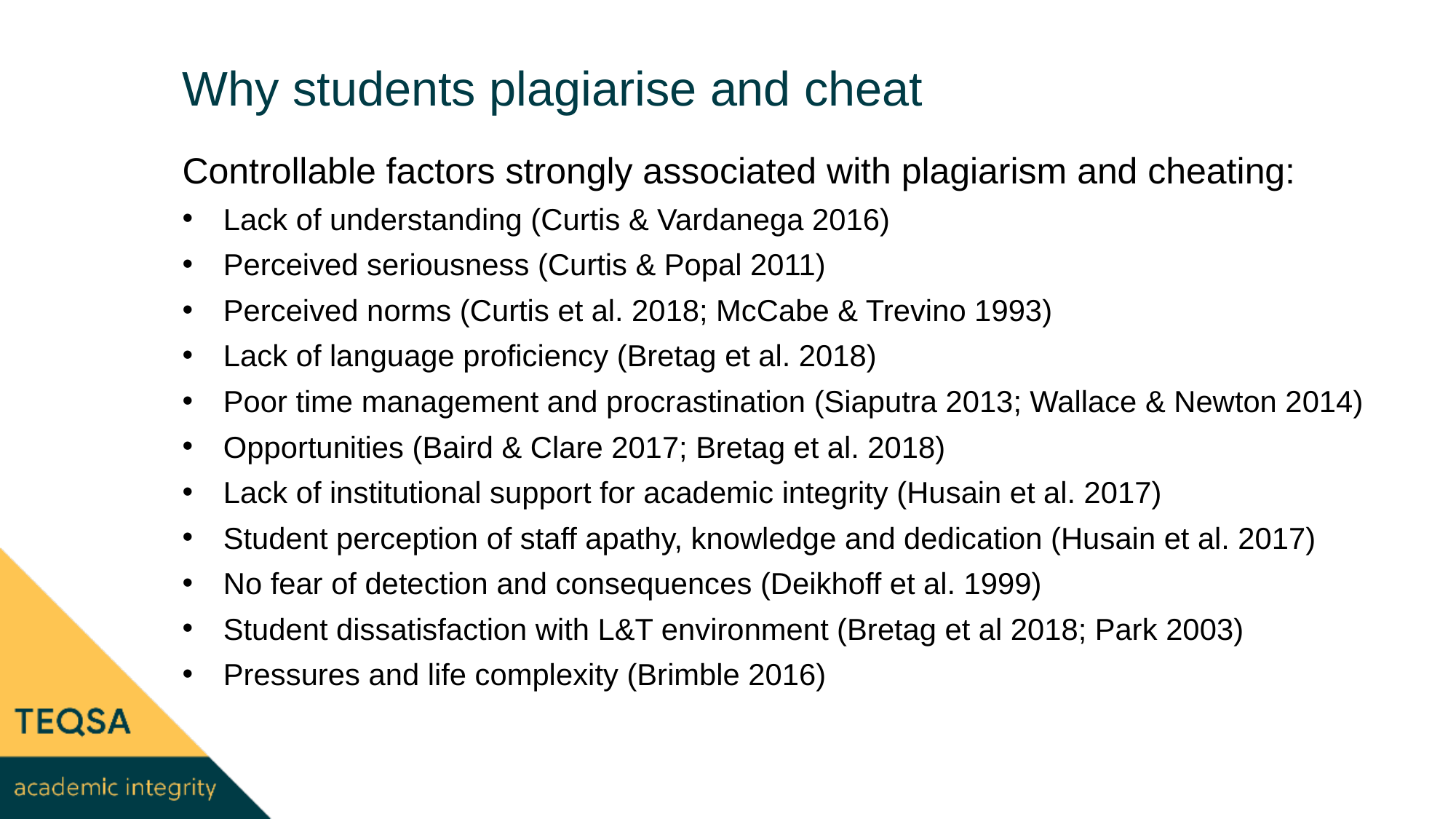

# Why students plagiarise and cheat
Controllable factors strongly associated with plagiarism and cheating:
Lack of understanding (Curtis & Vardanega 2016)
Perceived seriousness (Curtis & Popal 2011)
Perceived norms (Curtis et al. 2018; McCabe & Trevino 1993)
Lack of language proficiency (Bretag et al. 2018)
Poor time management and procrastination (Siaputra 2013; Wallace & Newton 2014)
Opportunities (Baird & Clare 2017; Bretag et al. 2018)
Lack of institutional support for academic integrity (Husain et al. 2017)
Student perception of staff apathy, knowledge and dedication (Husain et al. 2017)
No fear of detection and consequences (Deikhoff et al. 1999)
Student dissatisfaction with L&T environment (Bretag et al 2018; Park 2003)
Pressures and life complexity (Brimble 2016)